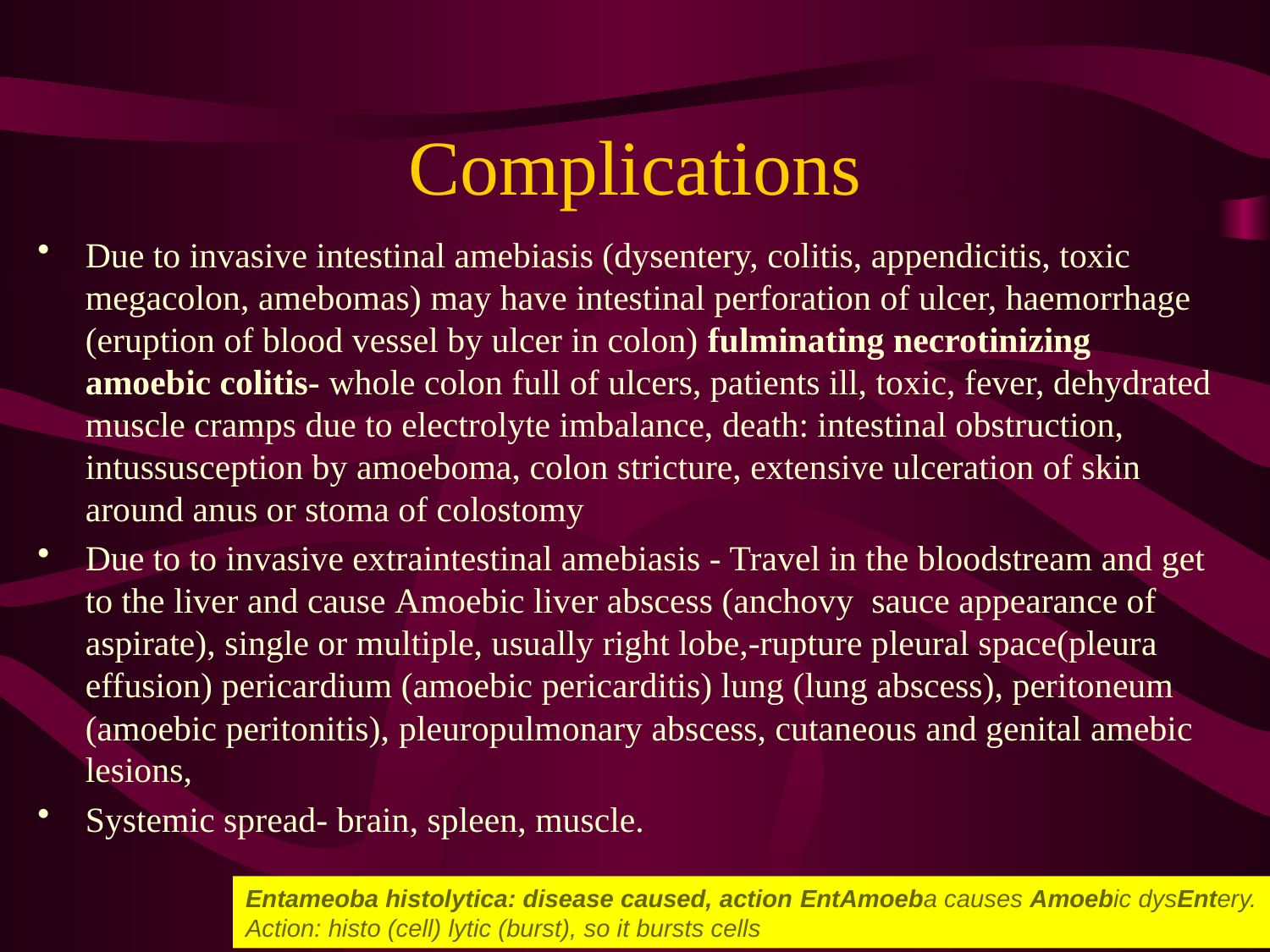

# Complications
Due to invasive intestinal amebiasis (dysentery, colitis, appendicitis, toxic megacolon, amebomas) may have intestinal perforation of ulcer, haemorrhage (eruption of blood vessel by ulcer in colon) fulminating necrotinizing amoebic colitis- whole colon full of ulcers, patients ill, toxic, fever, dehydrated muscle cramps due to electrolyte imbalance, death: intestinal obstruction, intussusception by amoeboma, colon stricture, extensive ulceration of skin around anus or stoma of colostomy
Due to to invasive extraintestinal amebiasis - Travel in the bloodstream and get to the liver and cause Amoebic liver abscess (anchovy  sauce appearance of aspirate), single or multiple, usually right lobe,-rupture pleural space(pleura effusion) pericardium (amoebic pericarditis) lung (lung abscess), peritoneum (amoebic peritonitis), pleuropulmonary abscess, cutaneous and genital amebic lesions,
Systemic spread- brain, spleen, muscle.
Entameoba histolytica: disease caused, action EntAmoeba causes Amoebic dysEntery.
Action: histo (cell) lytic (burst), so it bursts cells